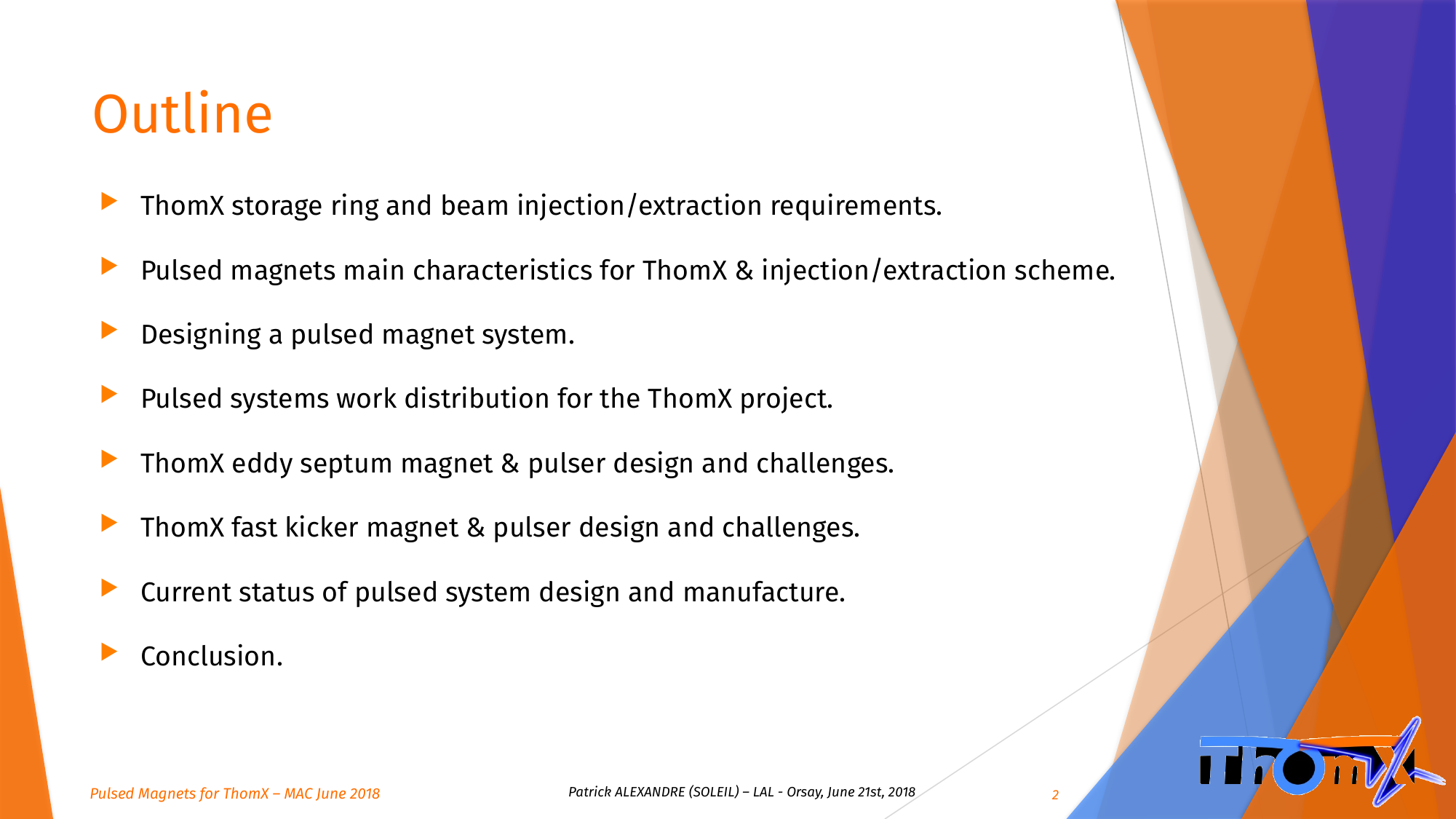

# Outline
ThomX storage ring and beam injection/extraction requirements.
Pulsed magnets main characteristics for ThomX & injection/extraction scheme.
Designing a pulsed magnet system.
Pulsed systems work distribution for the ThomX project.
ThomX eddy septum magnet & pulser design and challenges.
ThomX fast kicker magnet & pulser design and challenges.
Current status of pulsed system design and manufacture.
Conclusion.

2